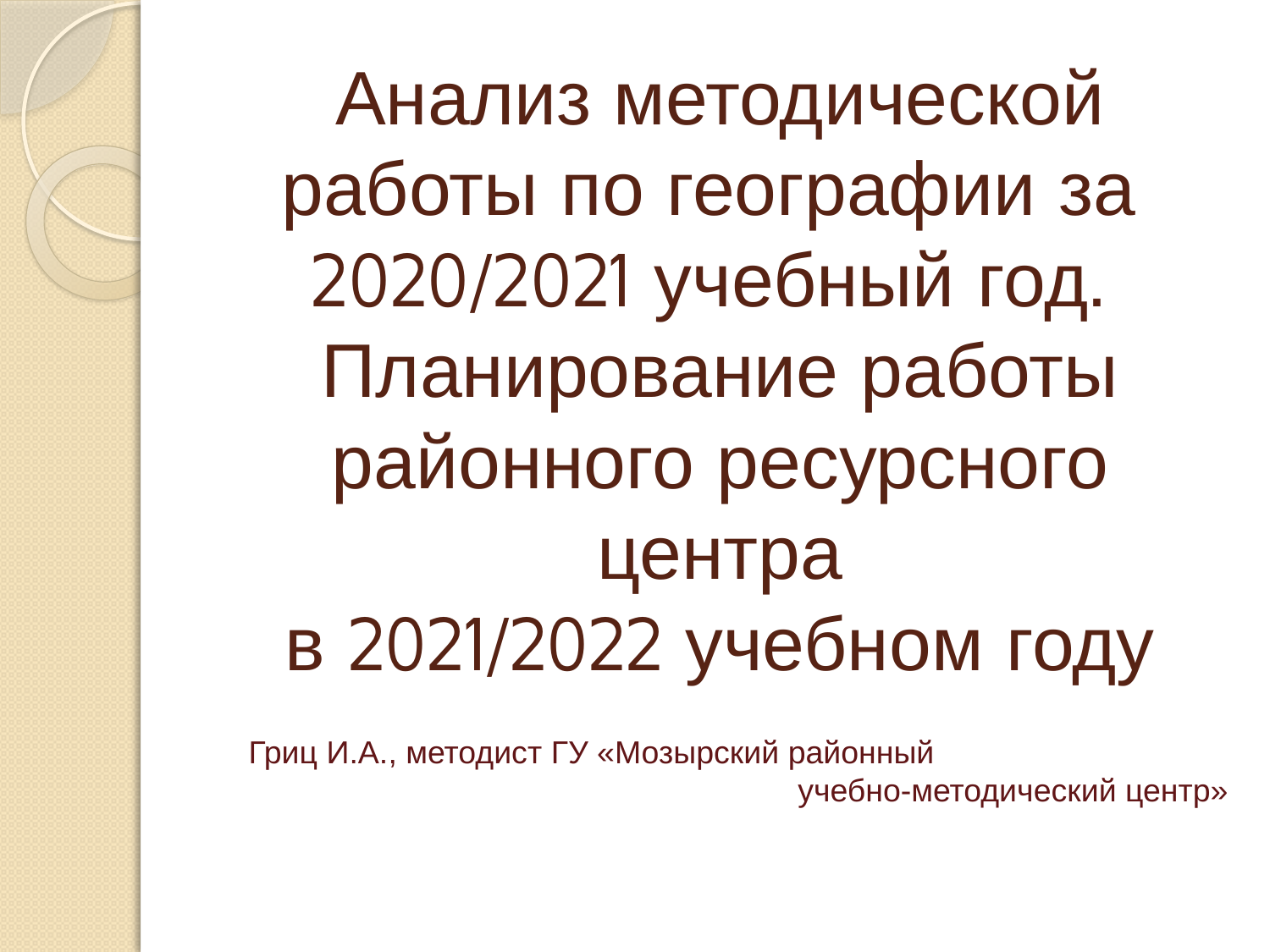

# Анализ методической работы по географии за  2020/2021 учебный год. Планирование работы районного ресурсного центра в 2021/2022 учебном году
Гриц И.А., методист ГУ «Мозырский районный                                  учебно-методический центр»